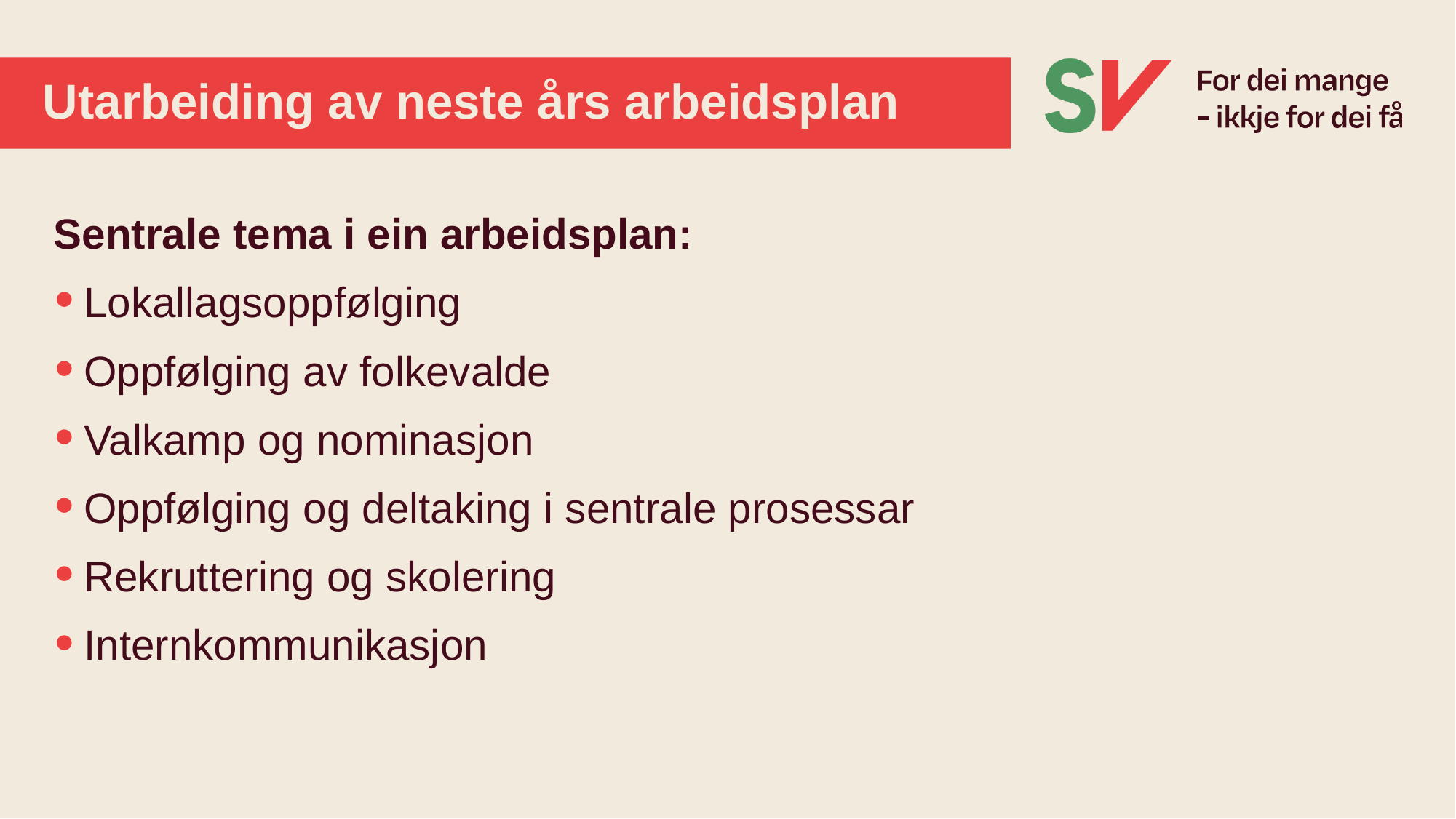

# Utarbeiding av neste års arbeidsplan
Sentrale tema i ein arbeidsplan:
Lokallagsoppfølging
Oppfølging av folkevalde
Valkamp og nominasjon
Oppfølging og deltaking i sentrale prosessar
Rekruttering og skolering
Internkommunikasjon